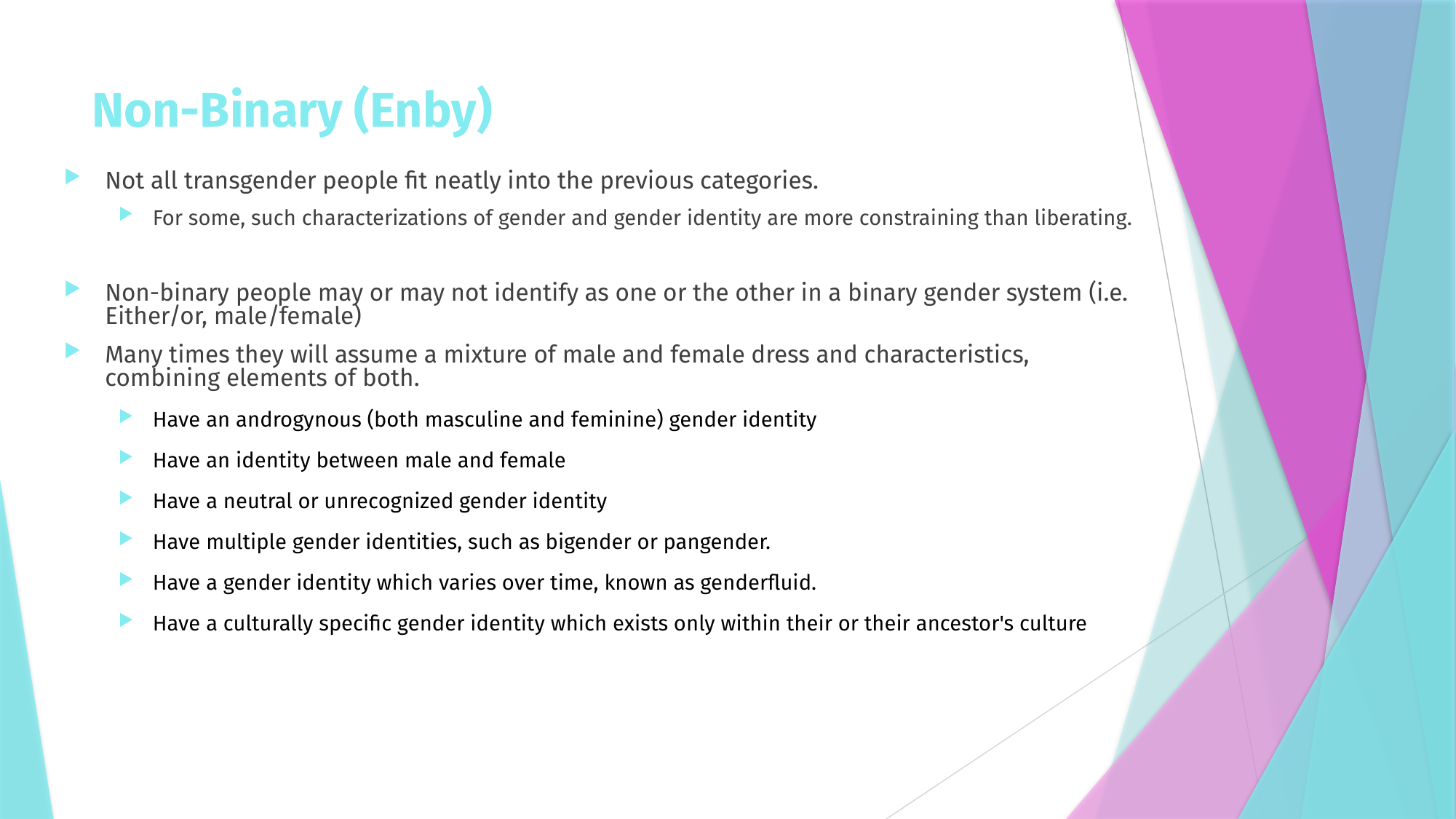

# Non-Binary (Enby)
Not all transgender people fit neatly into the previous categories.
For some, such characterizations of gender and gender identity are more constraining than liberating.

Non-binary people may or may not identify as one or the other in a binary gender system (i.e. Either/or, male/female)
Many times they will assume a mixture of male and female dress and characteristics, combining elements of both.
Have an androgynous (both masculine and feminine) gender identity
Have an identity between male and female
Have a neutral or unrecognized gender identity
Have multiple gender identities, such as bigender or pangender.
Have a gender identity which varies over time, known as genderfluid.
Have a culturally specific gender identity which exists only within their or their ancestor's culture